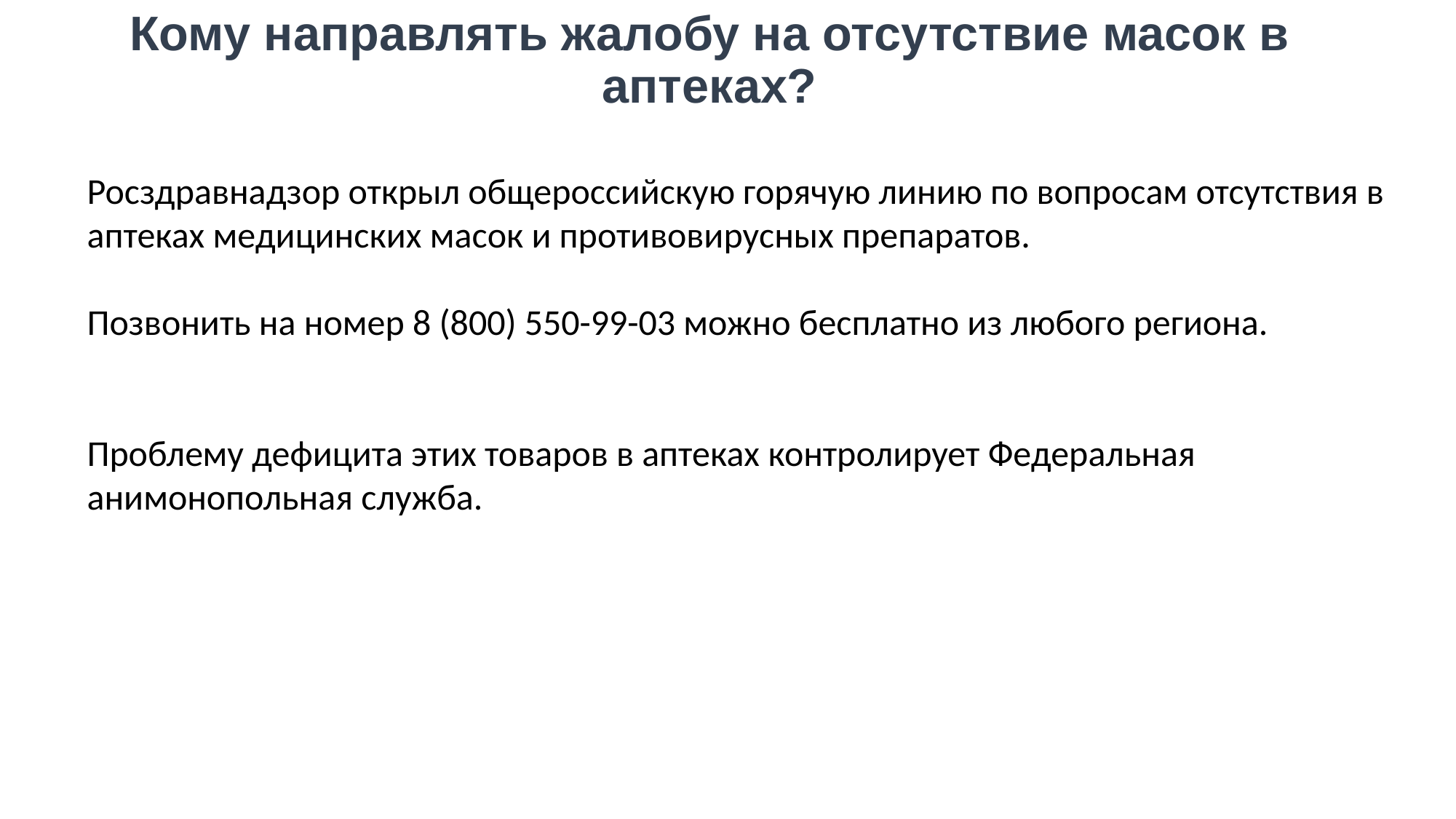

Кому направлять жалобу на отсутствие масок в аптеках?
Росздравнадзор открыл общероссийскую горячую линию по вопросам отсутствия в аптеках медицинских масок и противовирусных препаратов.

Позвонить на номер 8 (800) 550-99-03 можно бесплатно из любого региона.

Проблему дефицита этих товаров в аптеках контролирует Федеральная анимонопольная служба.